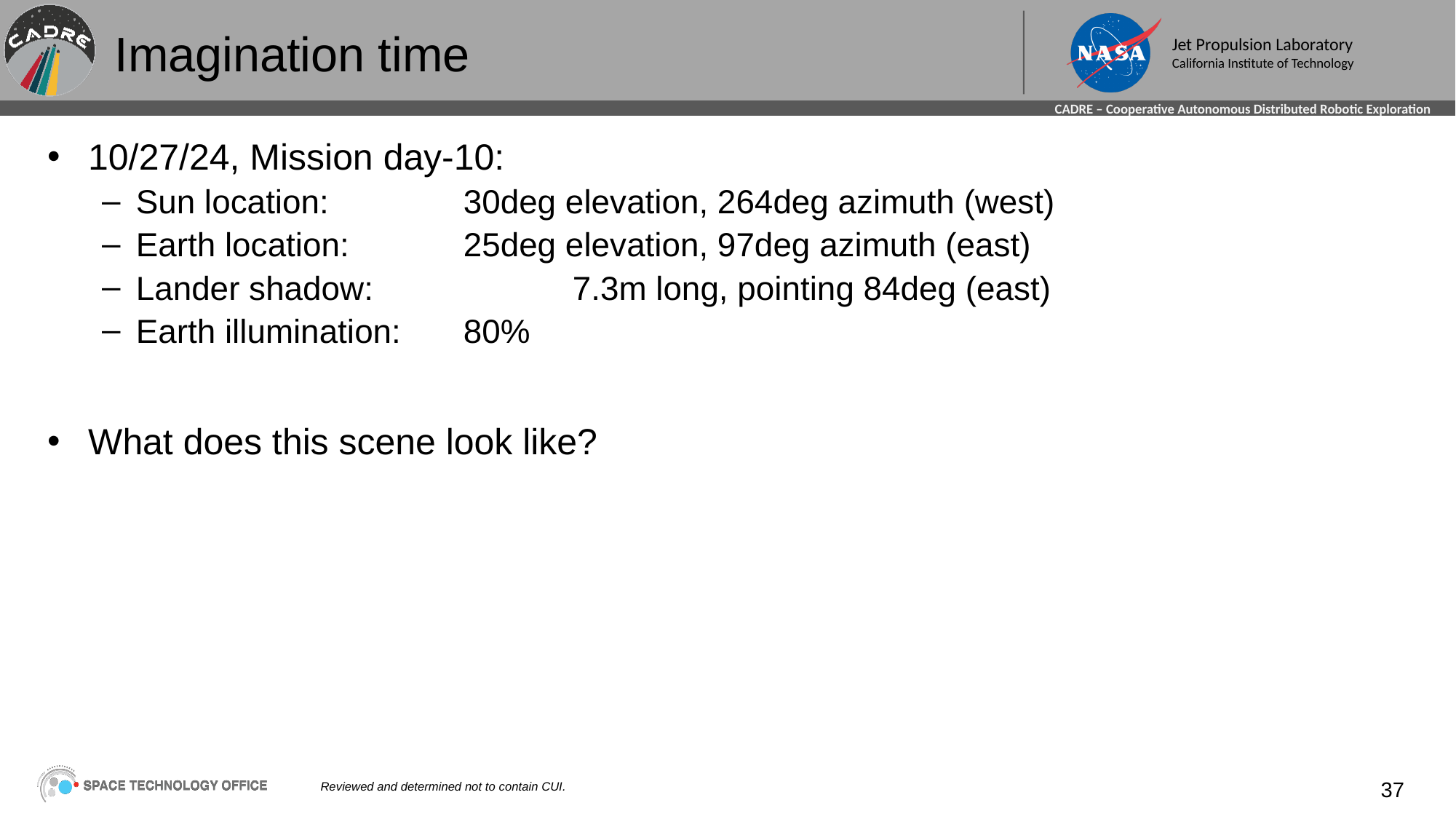

# Imagination time
10/27/24, Mission day-10:
Sun location:		30deg elevation, 264deg azimuth (west)
Earth location:		25deg elevation, 97deg azimuth (east)
Lander shadow:		7.3m long, pointing 84deg (east)
Earth illumination:	80%

What does this scene look like?
37
Reviewed and determined not to contain CUI.